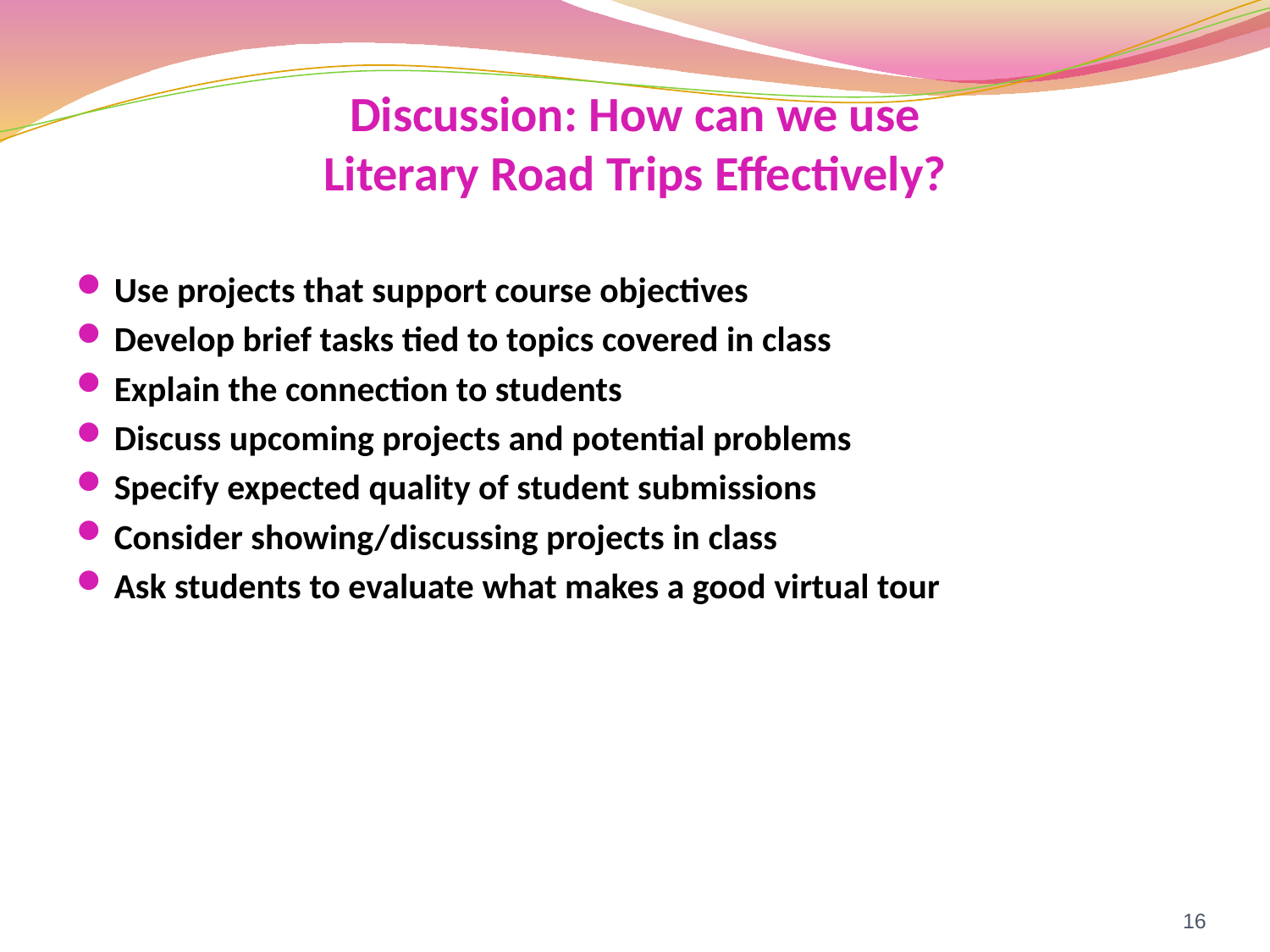

# Discussion: How can we use Literary Road Trips Effectively?

Use projects that support course objectives
Develop brief tasks tied to topics covered in class
Explain the connection to students
Discuss upcoming projects and potential problems
Specify expected quality of student submissions
Consider showing/discussing projects in class
Ask students to evaluate what makes a good virtual tour
16